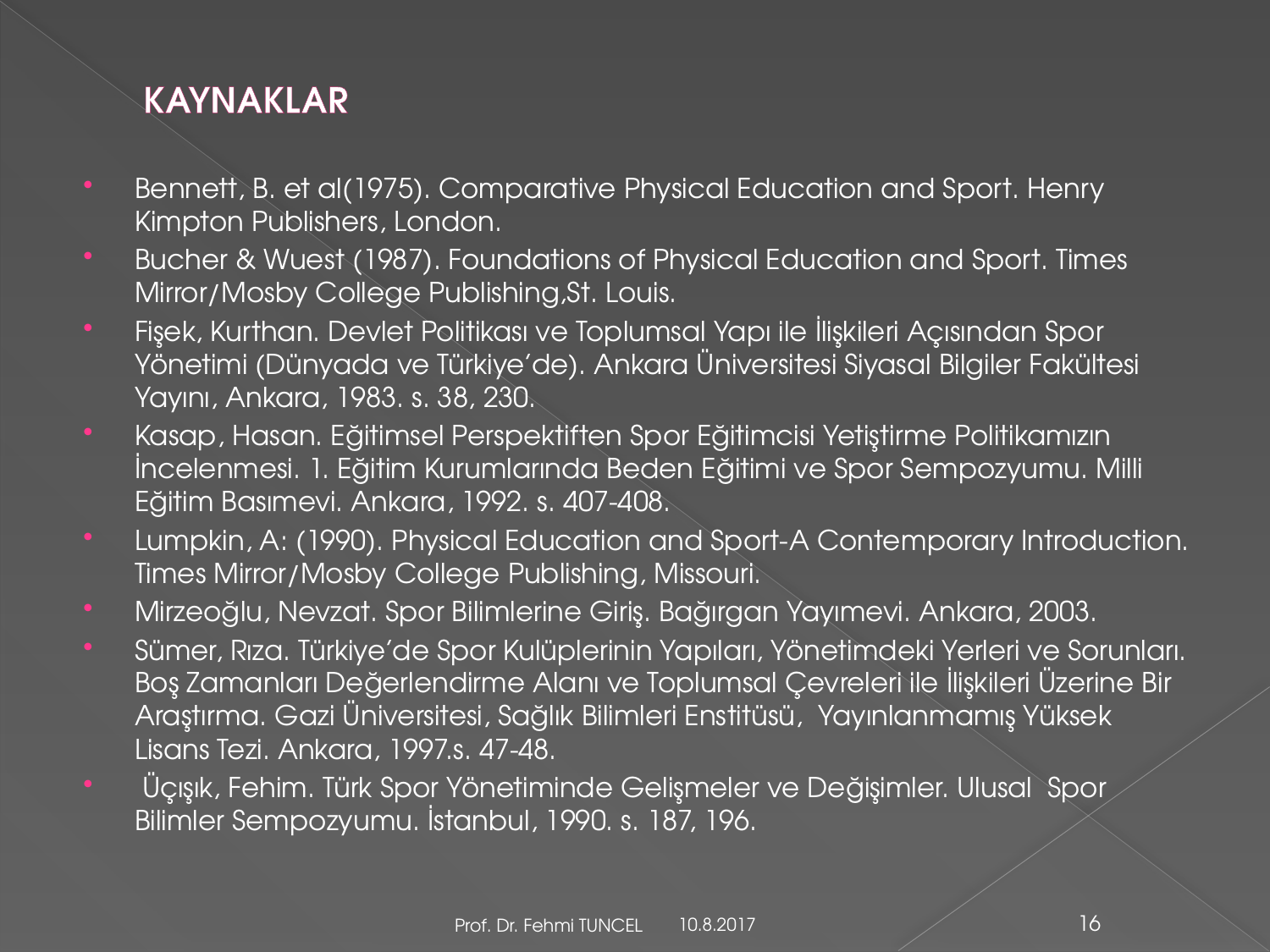

# KAYNAKLAR

Bennett, B. et al(1975). Comparative Physical Education and Sport. Henry Kimpton Publishers, London.
Bucher & Wuest (1987). Foundations of Physical Education and Sport. Times Mirror/Mosby College Publishing,St. Louis.
Fişek, Kurthan. Devlet Politikası ve Toplumsal Yapı ile İlişkileri Açısından Spor Yönetimi (Dünyada ve Türkiye’de). Ankara Üniversitesi Siyasal Bilgiler Fakültesi Yayını, Ankara, 1983. s. 38, 230.
Kasap, Hasan. Eğitimsel Perspektiften Spor Eğitimcisi Yetiştirme Politikamızın İncelenmesi. 1. Eğitim Kurumlarında Beden Eğitimi ve Spor Sempozyumu. Milli Eğitim Basımevi. Ankara, 1992. s. 407-408.
Lumpkin, A: (1990). Physical Education and Sport-A Contemporary Introduction. Times Mirror/Mosby College Publishing, Missouri.
Mirzeoğlu, Nevzat. Spor Bilimlerine Giriş. Bağırgan Yayımevi. Ankara, 2003.
Sümer, Rıza. Türkiye’de Spor Kulüplerinin Yapıları, Yönetimdeki Yerleri ve Sorunları. Boş Zamanları Değerlendirme Alanı ve Toplumsal Çevreleri ile İlişkileri Üzerine Bir Araştırma. Gazi Üniversitesi, Sağlık Bilimleri Enstitüsü,  Yayınlanmamış Yüksek Lisans Tezi. Ankara, 1997.s. 47-48.
 Üçışık, Fehim. Türk Spor Yönetiminde Gelişmeler ve Değişimler. Ulusal  Spor Bilimler Sempozyumu. İstanbul, 1990. s. 187, 196.
10.8.2017
Prof. Dr. Fehmi TUNCEL
16